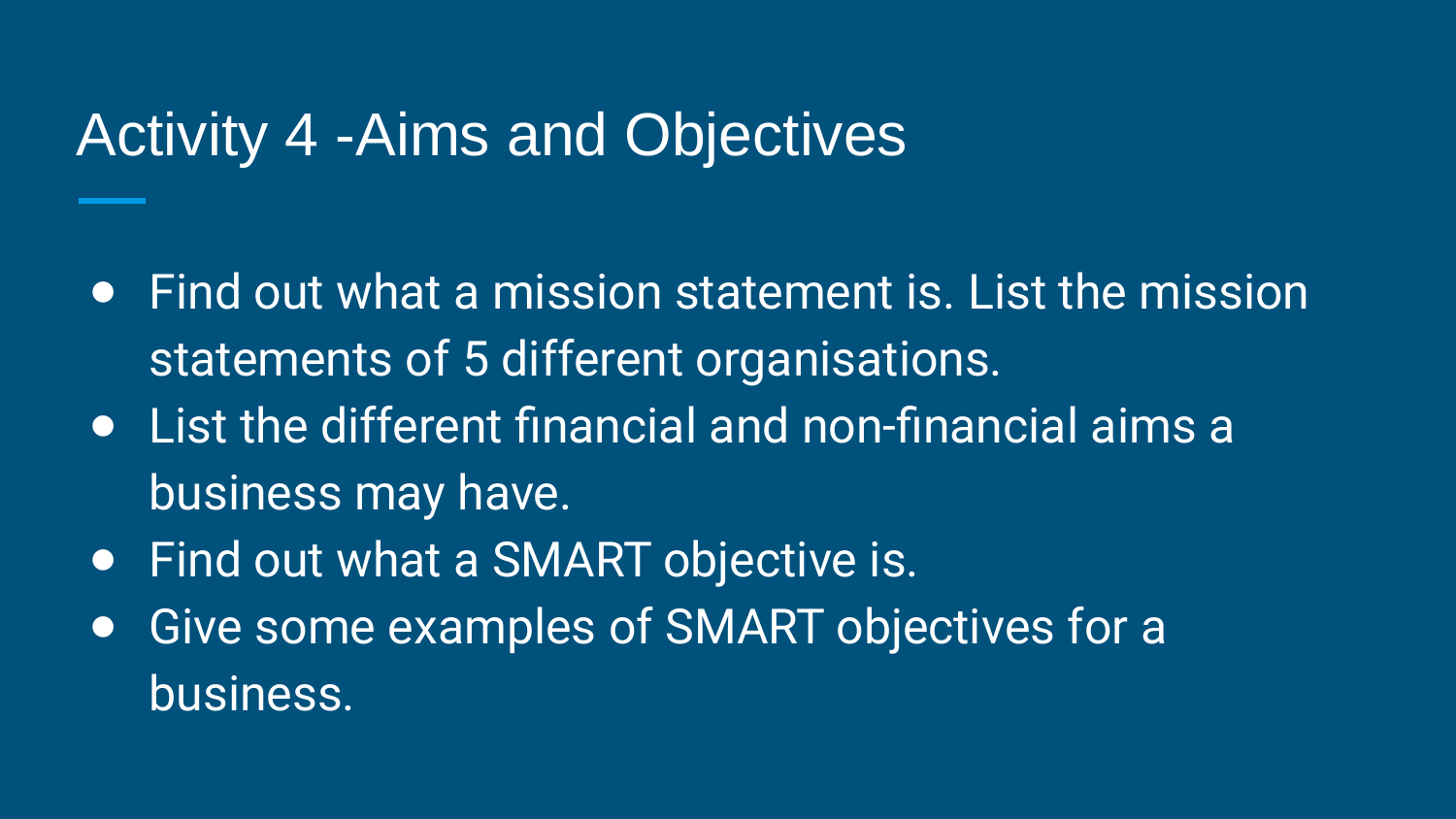

# Activity 4 -Aims and Objectives
Find out what a mission statement is. List the mission statements of 5 different organisations.
List the different financial and non-financial aims a business may have.
Find out what a SMART objective is.
Give some examples of SMART objectives for a business.